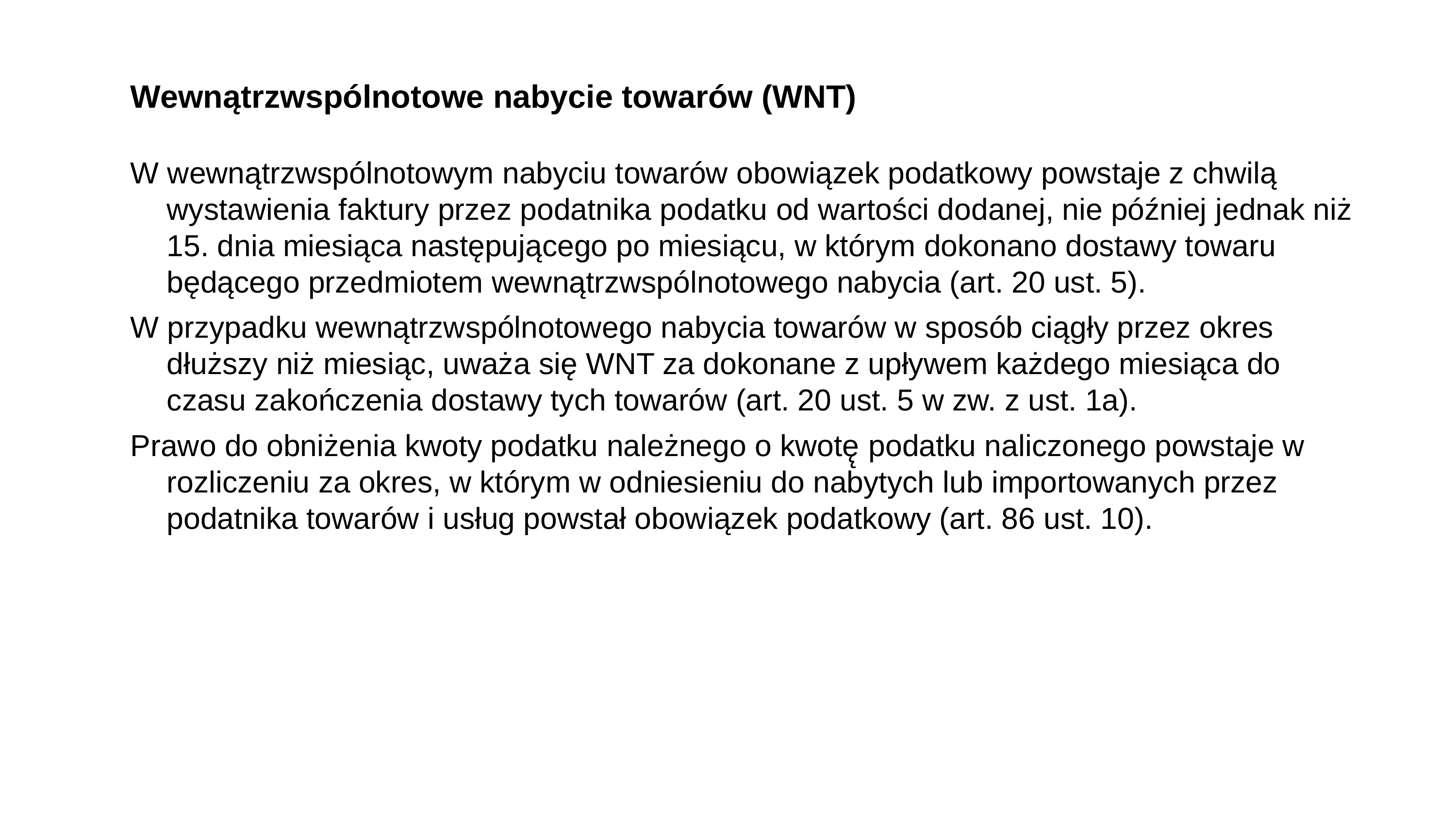

Wewnątrzwspólnotowe nabycie towarów (WNT)

W wewnątrzwspólnotowym nabyciu towarów obowiązek podatkowy powstaje z chwilą wystawienia faktury przez podatnika podatku od wartości dodanej, nie później jednak niż 15. dnia miesiąca następującego po miesiącu, w którym dokonano dostawy towaru będącego przedmiotem wewnątrzwspólnotowego nabycia (art. 20 ust. 5).

W przypadku wewnątrzwspólnotowego nabycia towarów w sposób ciągły przez okres dłuższy niż miesiąc, uważa się WNT za dokonane z upływem każdego miesiąca do czasu zakończenia dostawy tych towarów (art. 20 ust. 5 w zw. z ust. 1a).

Prawo do obniżenia kwoty podatku należnego o kwotę̨ podatku naliczonego powstaje w rozliczeniu za okres, w którym w odniesieniu do nabytych lub importowanych przez podatnika towarów i usług powstał obowiązek podatkowy (art. 86 ust. 10).